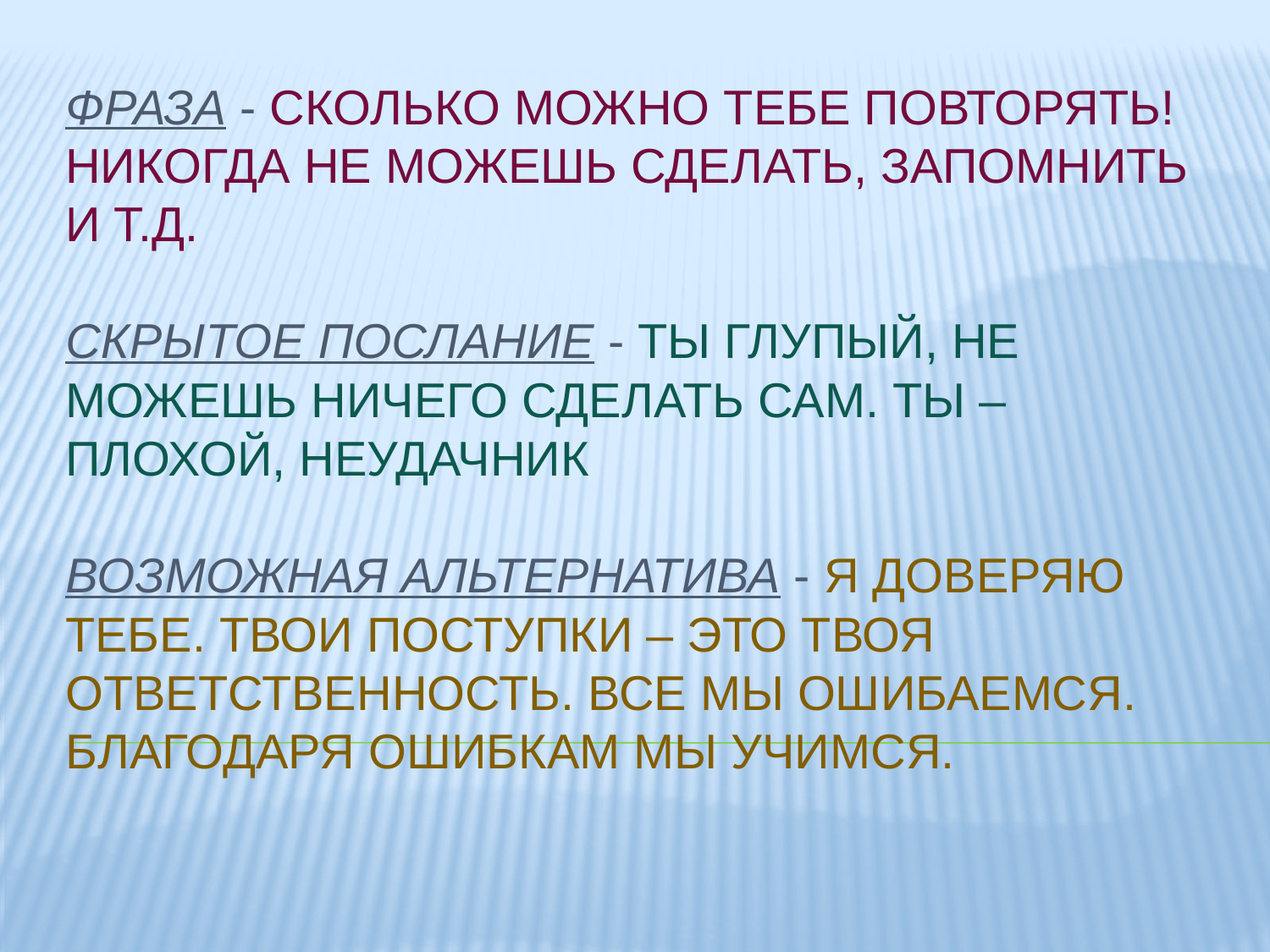

# ФРАЗА - Сколько можно тебе повторять! Никогда не можешь сделать, запомнить и т.д.   СКРЫТОЕ ПОСЛАНИЕ - Ты глупый, не можешь ничего сделать сам. Ты – плохой, неудачник   ВОЗМОЖНАЯ АЛЬТЕРНАТИВА - Я доверяю тебе. Твои поступки – это твоя ответственность. Все мы ошибаемся. Благодаря ошибкам мы учимся.